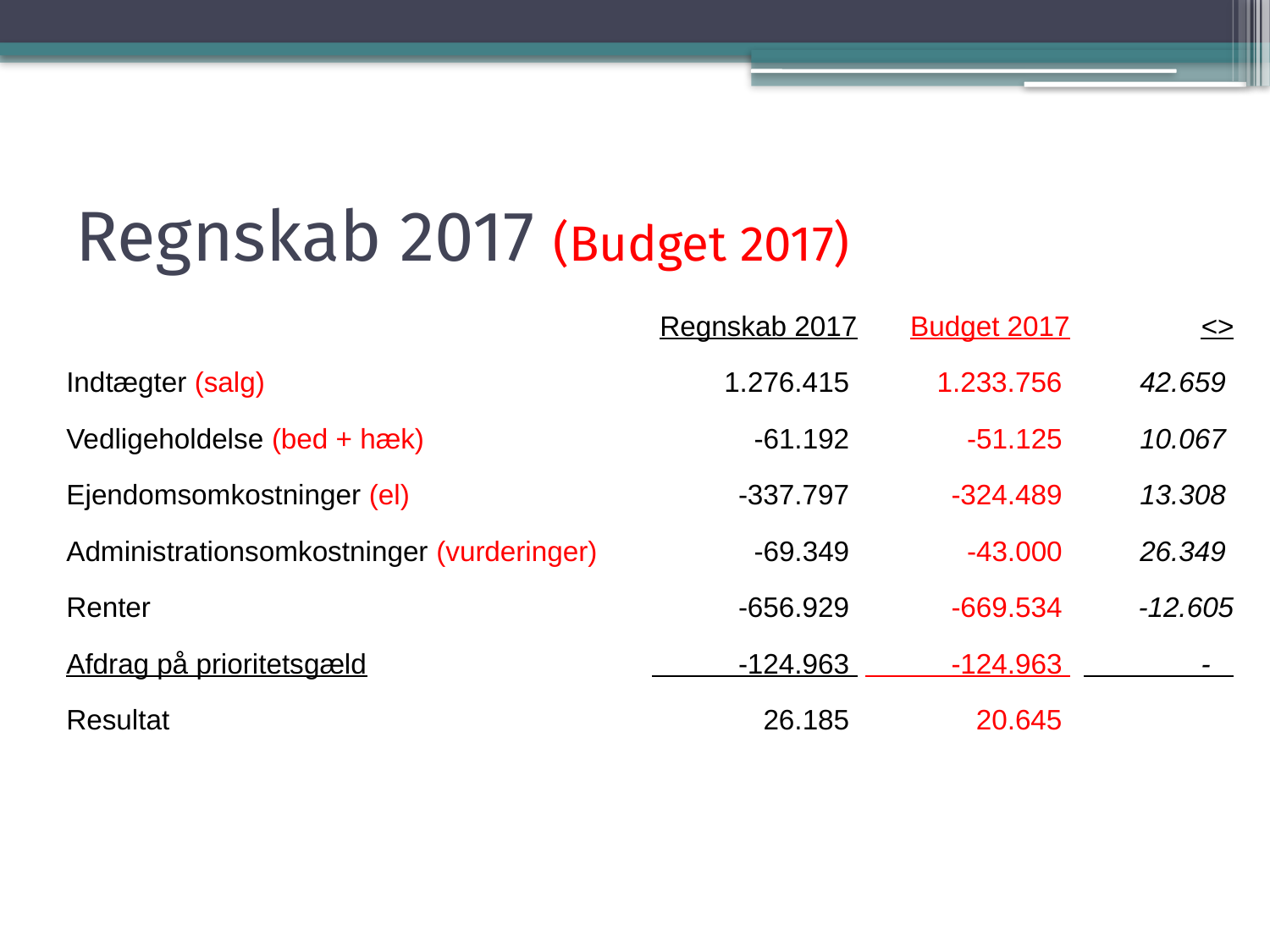

# Regnskab 2017 (Budget 2017)
|  | Regnskab 2017 | Budget 2017 | <> |
| --- | --- | --- | --- |
| Indtægter (salg) | 1.276.415 | 1.233.756 | 42.659 |
| Vedligeholdelse (bed + hæk) | -61.192 | -51.125 | 10.067 |
| Ejendomsomkostninger (el) | -337.797 | -324.489 | 13.308 |
| Administrationsomkostninger (vurderinger) | -69.349 | -43.000 | 26.349 |
| Renter | -656.929 | -669.534 | -12.605 |
| Afdrag på prioritetsgæld | -124.963 | -124.963 | - |
| Resultat | 26.185 | 20.645 |  |